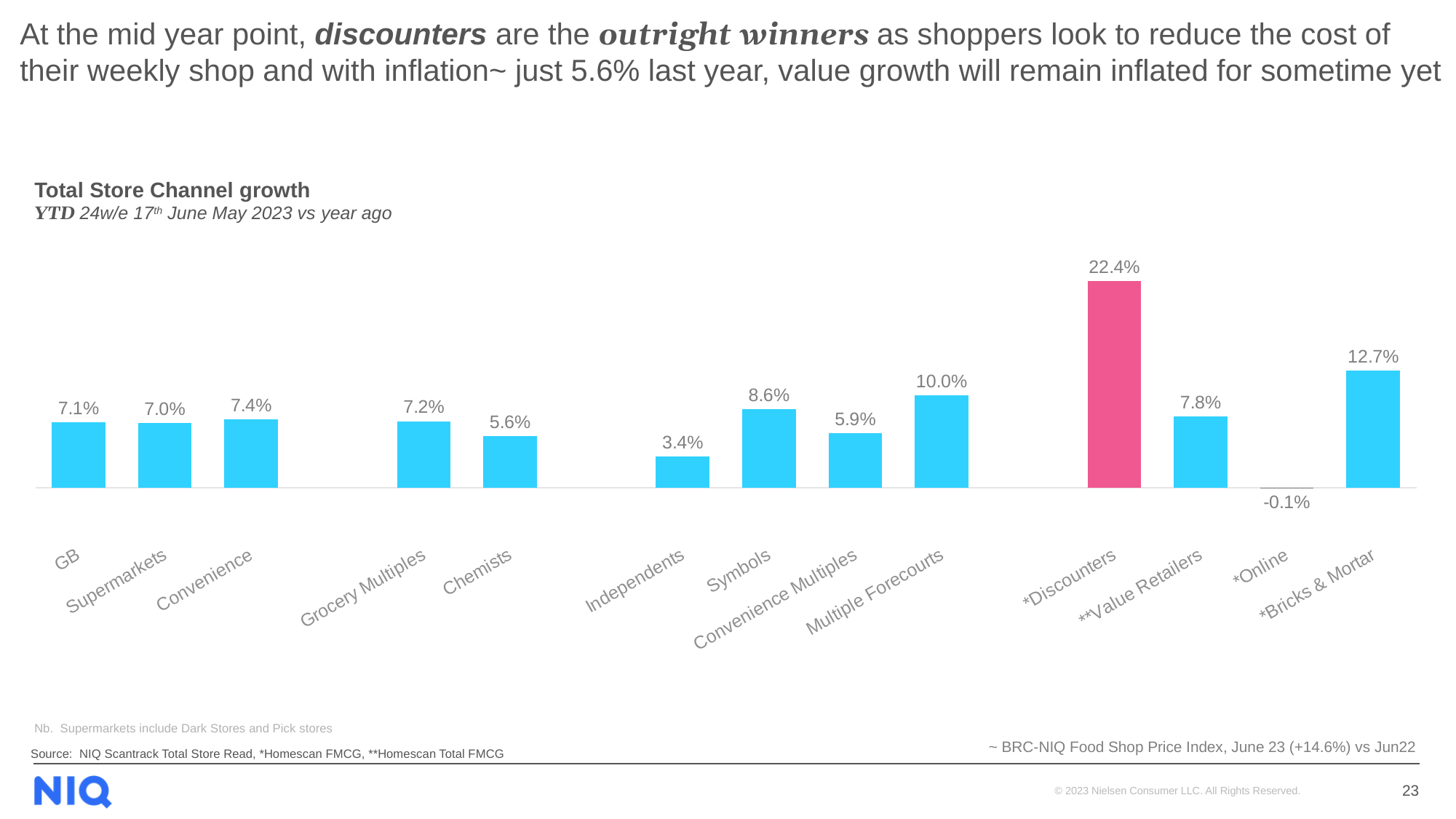

# At the mid year point, discounters are the outright winners as shoppers look to reduce the cost of their weekly shop and with inflation~ just 5.6% last year, value growth will remain inflated for sometime yet
Total Store Channel growth
YTD 24w/e 17th June May 2023 vs year ago

### Chart

| Category | UK |
|---|---|
| GB | 0.07120801700277535 |
| Supermarkets | 0.06999548118716747 |
| Convenience | 0.07437427578073086 |
|   | None |
| Grocery Multiples | 0.07211987966128253 |
| Chemists | 0.056137385048665056 |
|  | None |
| Independents | 0.03362159212710902 |
| Symbols | 0.08554198167149485 |
| Convenience Multiples | 0.059349400359876014 |
| Multiple Forecourts | 0.10042955437265944 |
|  | None |
| *Discounters | 0.22416977709295383 |
| **Value Retailers | 0.07764338763594192 |
| *Online | -0.0005417735913864075 |
| *Bricks & Mortar | 0.12676830279310902 |
Nb.  Supermarkets include Dark Stores and Pick stores
~ BRC-NIQ Food Shop Price Index, June 23 (+14.6%) vs Jun22
Source:  NIQ Scantrack Total Store Read, *Homescan FMCG, **Homescan Total FMCG
23